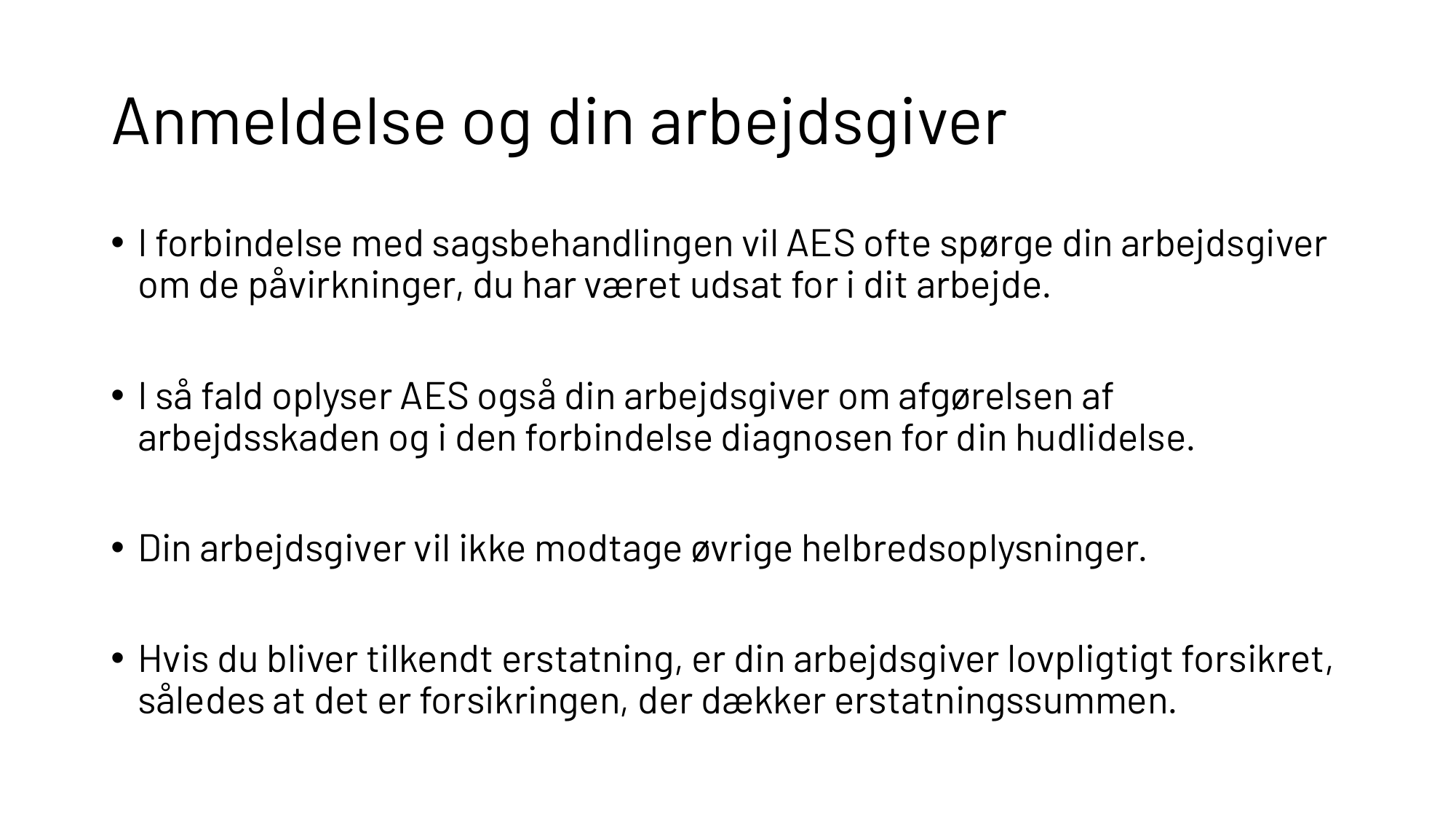

# Anmeldelse og din arbejdsgiver
I forbindelse med sagsbehandlingen vil AES ofte spørge din arbejdsgiver om de påvirkninger, du har været udsat for i dit arbejde.

I så fald oplyser AES også din arbejdsgiver om afgørelsen af arbejdsskaden og i den forbindelse diagnosen for din hudlidelse.

Din arbejdsgiver vil ikke modtage øvrige helbredsoplysninger.

Hvis du bliver tilkendt erstatning, er din arbejdsgiver lovpligtigt forsikret, således at det er forsikringen, der dækker erstatningssummen.